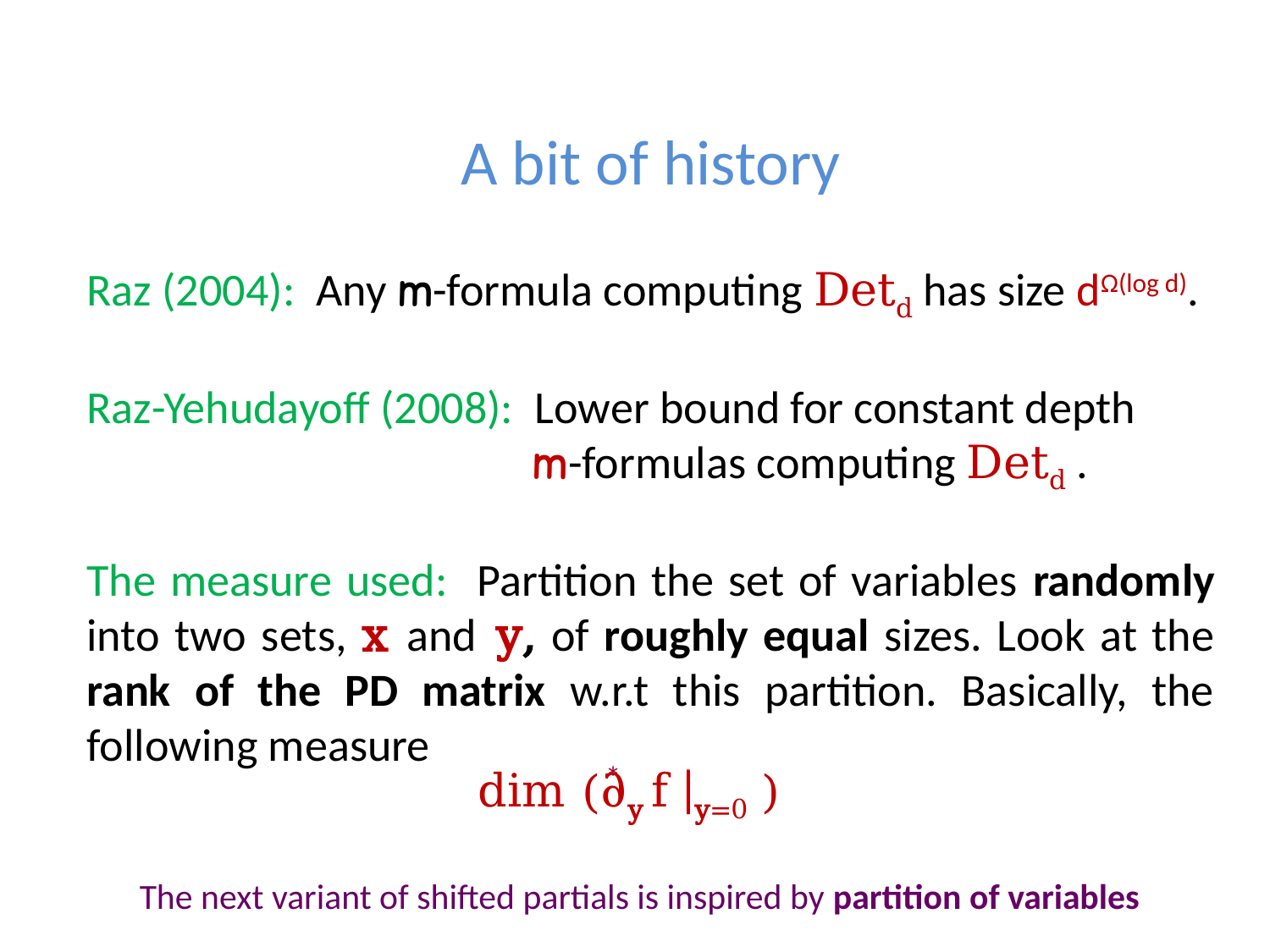

# A bit of history
Raz (2004):  Any m-formula computing Detd has size dΩ(log d).

Raz-Yehudayoff (2008):  Lower bound for constant depth
                                           m-formulas computing Detd .

The measure used:  Partition the set of variables randomly into two sets, x and y, of roughly equal sizes. Look at the rank of the PD matrix w.r.t this partition. Basically, the following measure

dim (∂y f |y=0 )
*
The next variant of shifted partials is inspired by partition of variables